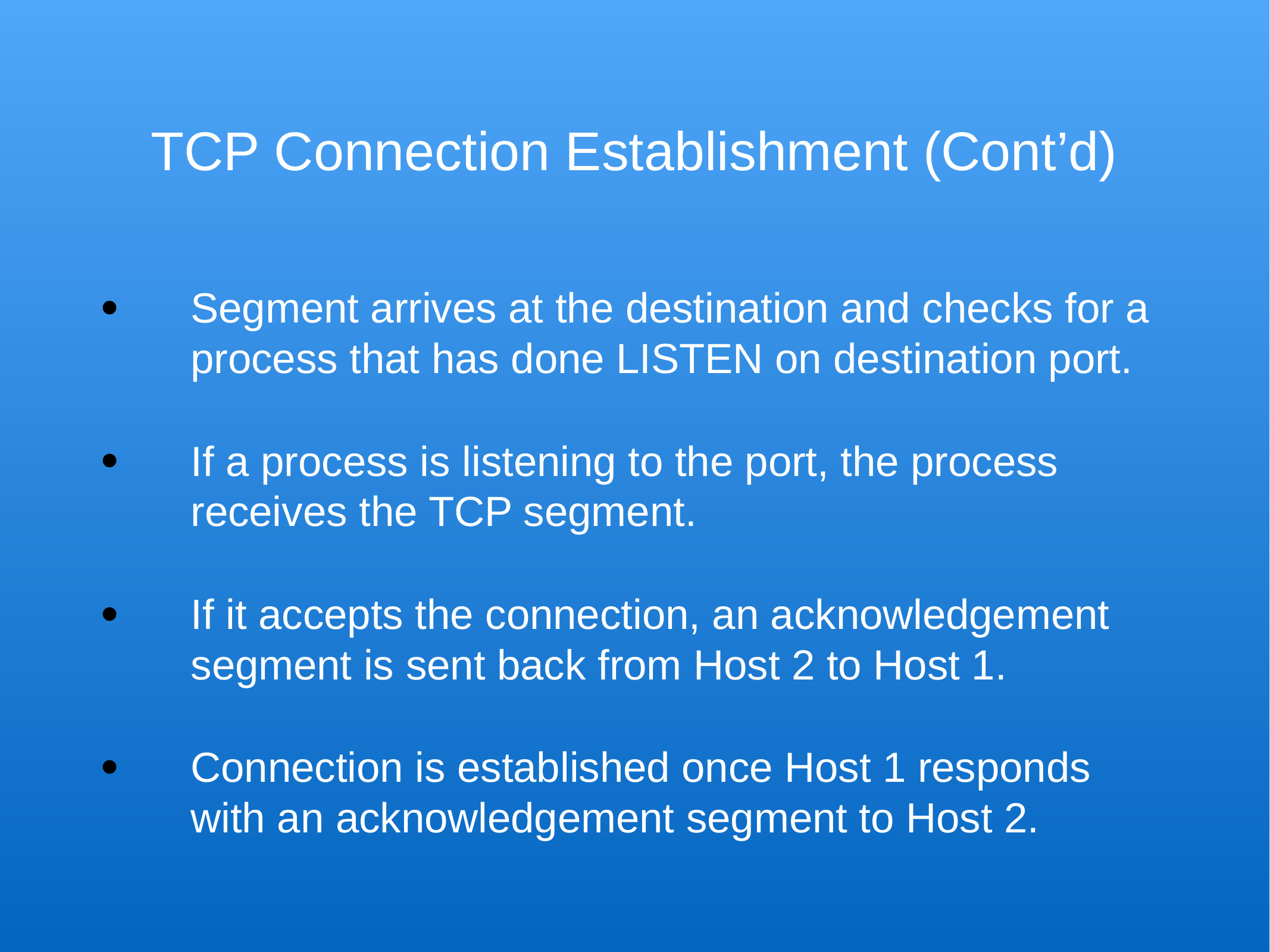

# TCP Connection Establishment (Cont’d)
Segment arrives at the destination and checks for a process that has done LISTEN on destination port.
If a process is listening to the port, the process receives the TCP segment.
If it accepts the connection, an acknowledgement segment is sent back from Host 2 to Host 1.
Connection is established once Host 1 responds with an acknowledgement segment to Host 2.